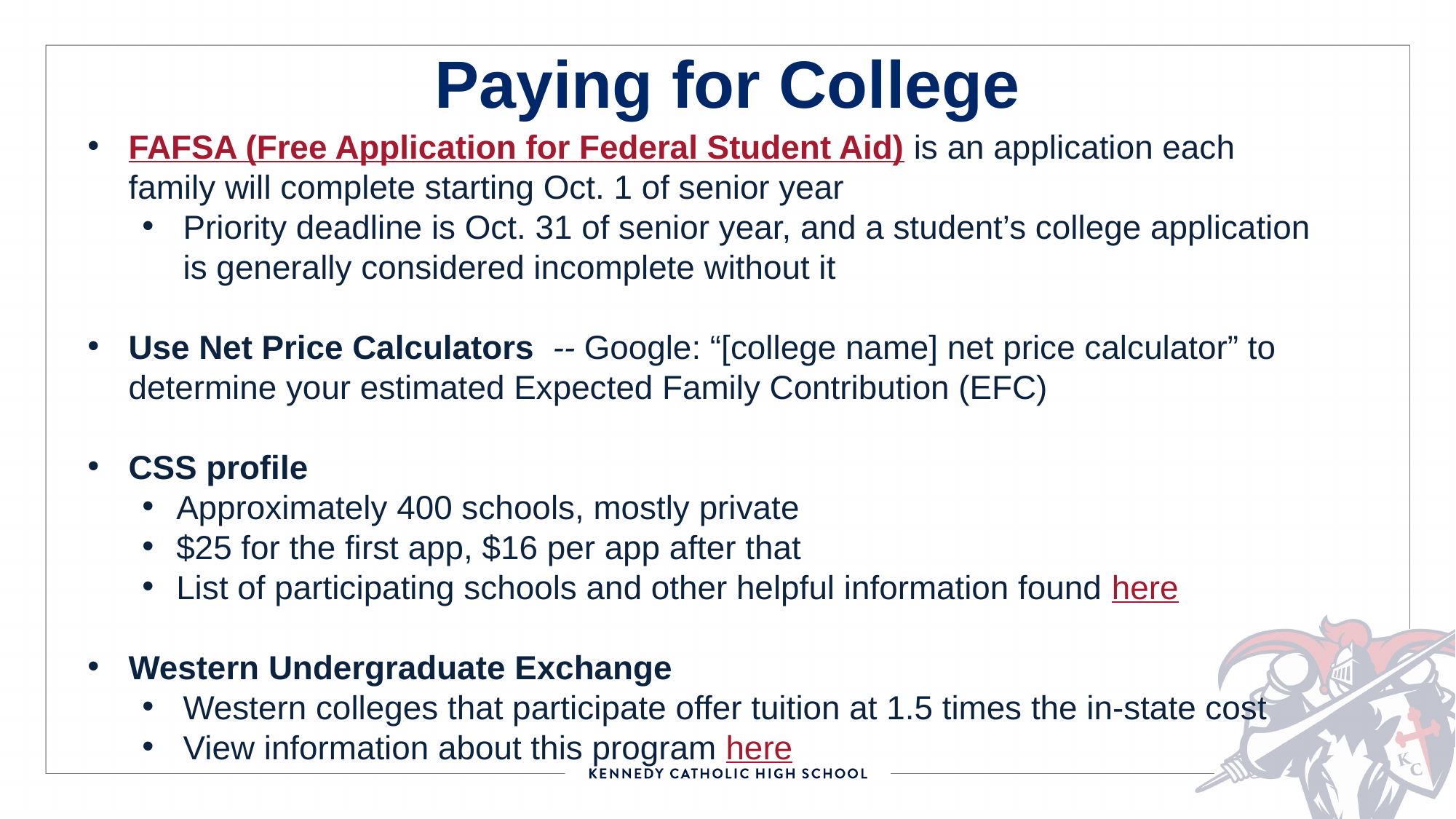

Paying for College
FAFSA (Free Application for Federal Student Aid) is an application each family will complete starting Oct. 1 of senior year
Priority deadline is Oct. 31 of senior year, and a student’s college application is generally considered incomplete without it

Use Net Price Calculators  -- Google: “[college name] net price calculator” to determine your estimated Expected Family Contribution (EFC)

CSS profile
Approximately 400 schools, mostly private
$25 for the first app, $16 per app after that
List of participating schools and other helpful information found here

Western Undergraduate Exchange
Western colleges that participate offer tuition at 1.5 times the in-state cost
View information about this program here